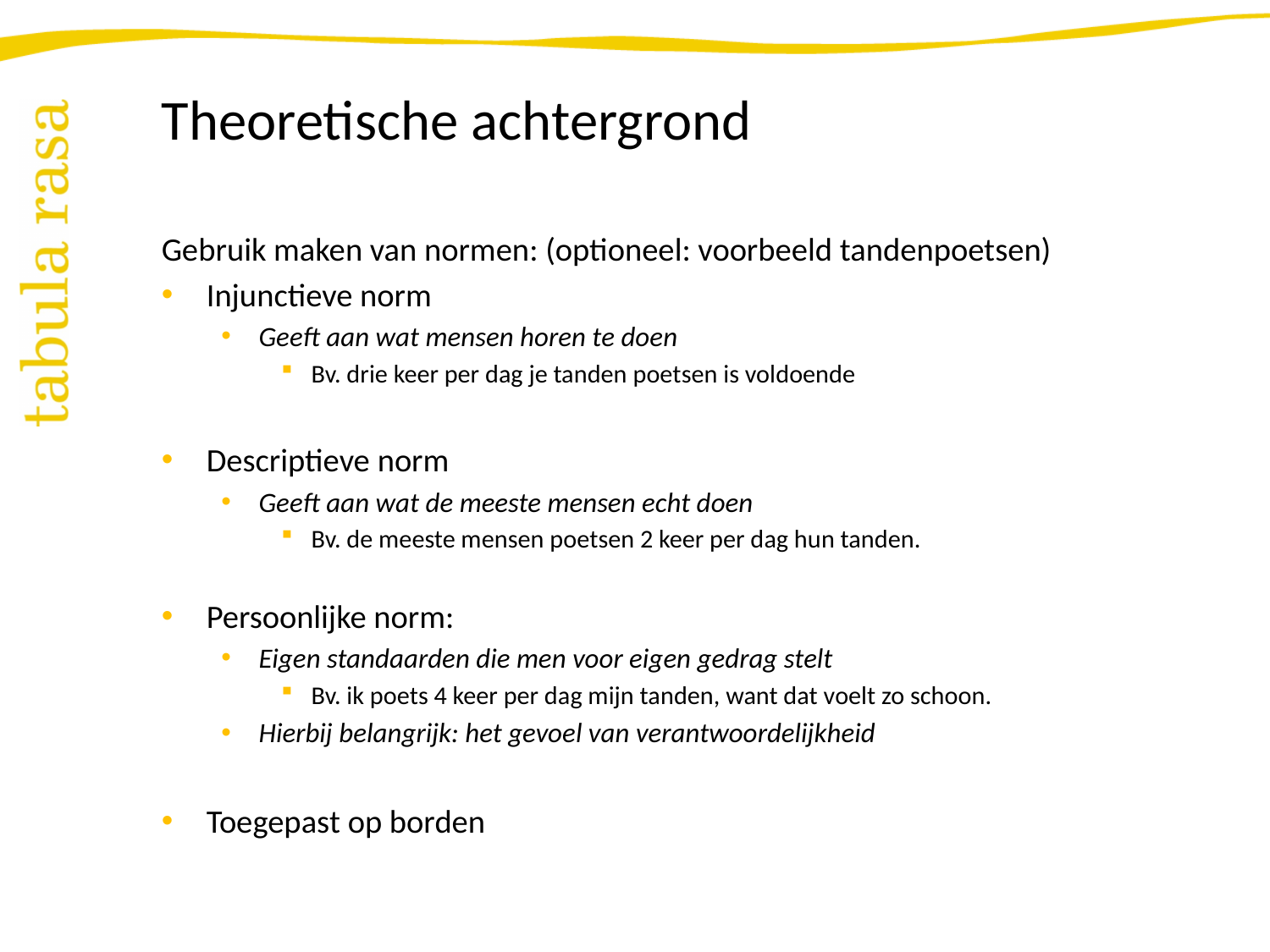

# Theoretische achtergrond
Gebruik maken van normen: (optioneel: voorbeeld tandenpoetsen)
Injunctieve norm
Geeft aan wat mensen horen te doen
Bv. drie keer per dag je tanden poetsen is voldoende

Descriptieve norm
Geeft aan wat de meeste mensen echt doen
Bv. de meeste mensen poetsen 2 keer per dag hun tanden.

Persoonlijke norm:
Eigen standaarden die men voor eigen gedrag stelt
Bv. ik poets 4 keer per dag mijn tanden, want dat voelt zo schoon.
Hierbij belangrijk: het gevoel van verantwoordelijkheid

Toegepast op borden